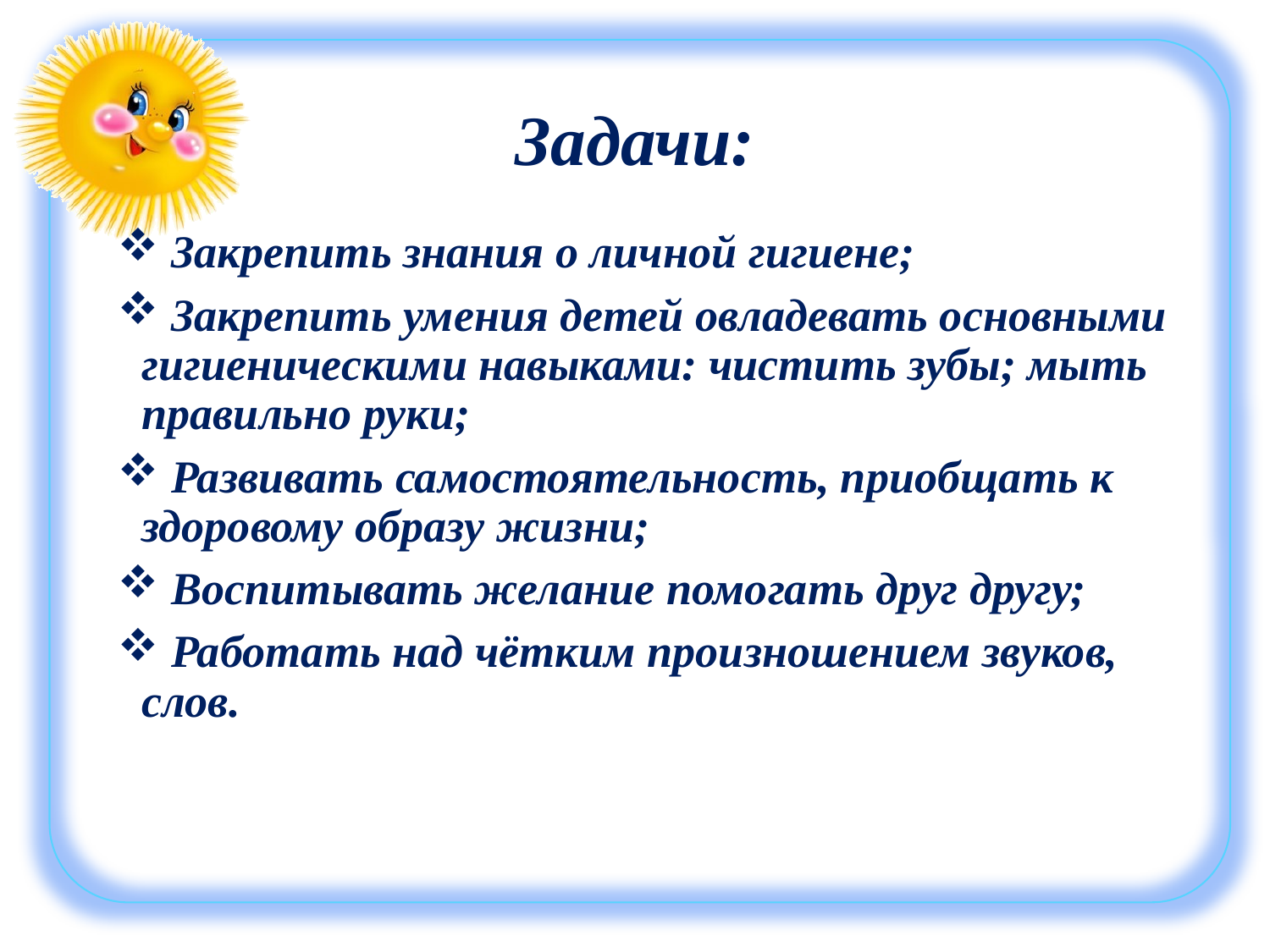

# Задачи:
 Закрепить знания о личной гигиене;
 Закрепить умения детей овладевать основными гигиеническими навыками: чистить зубы; мыть правильно руки;
 Развивать самостоятельность, приобщать к здоровому образу жизни;
 Воспитывать желание помогать друг другу;
 Работать над чётким произношением звуков, слов.